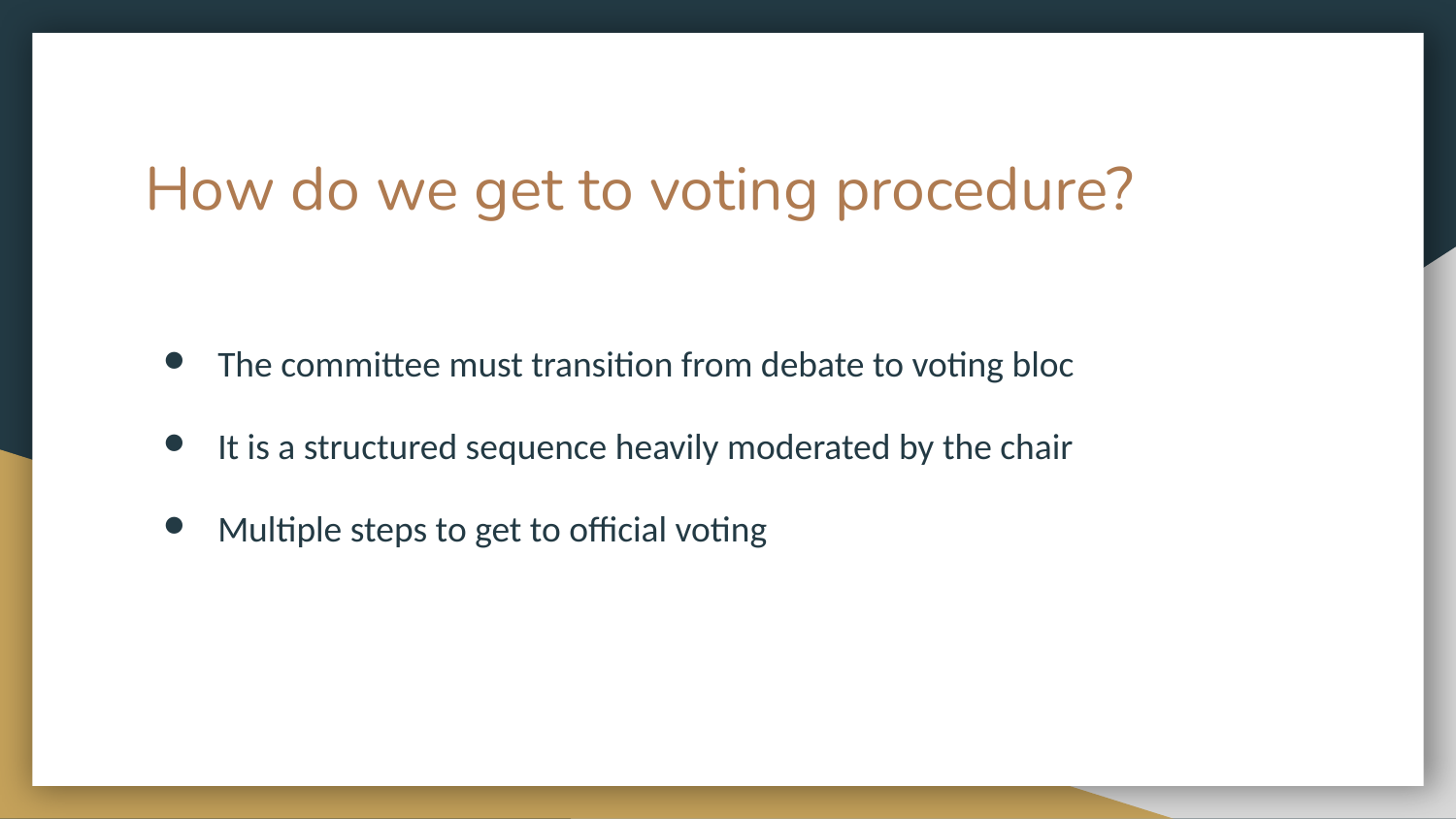

# How do we get to voting procedure?
The committee must transition from debate to voting bloc
It is a structured sequence heavily moderated by the chair
Multiple steps to get to official voting